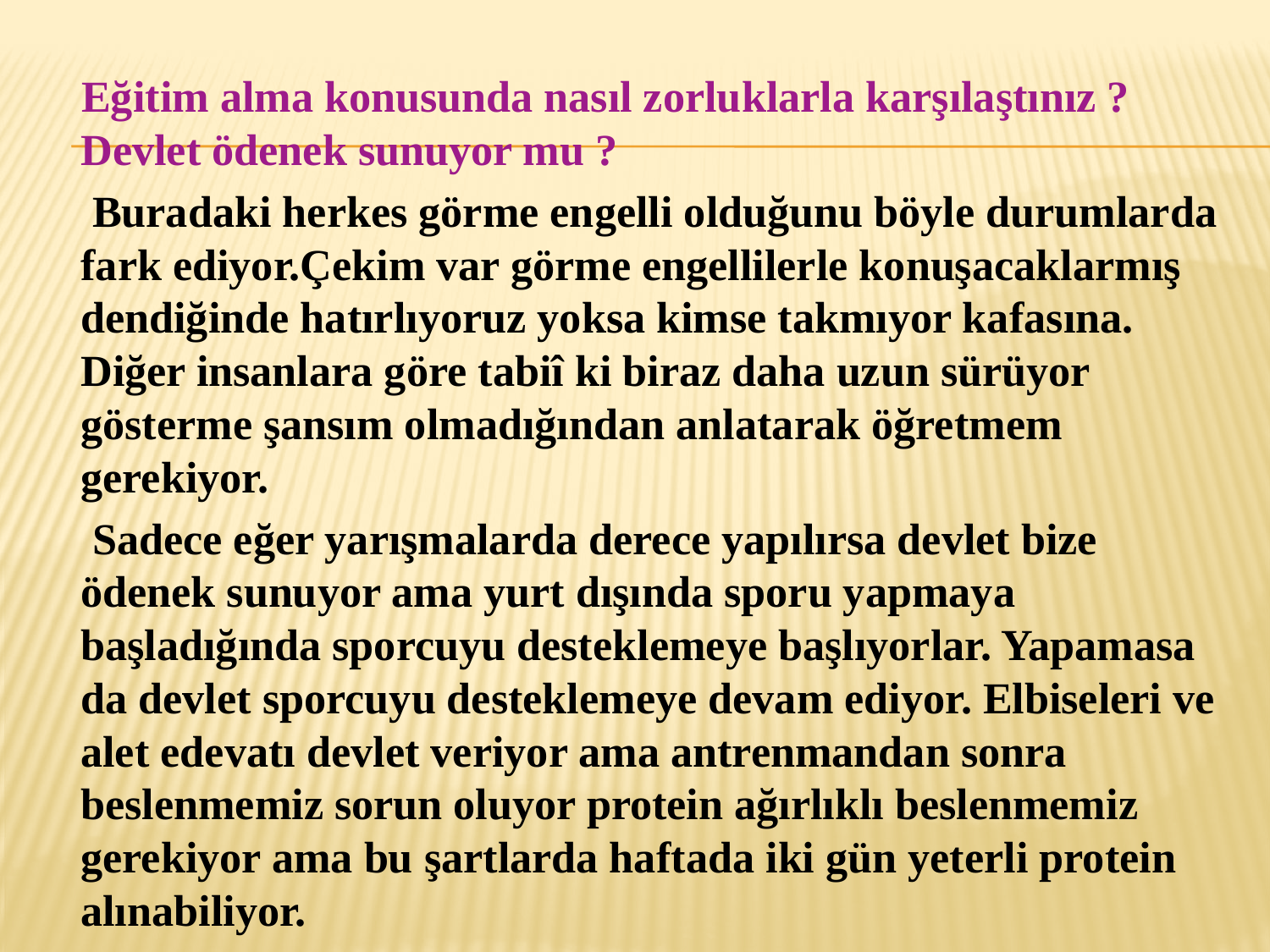

Eğitim alma konusunda nasıl zorluklarla karşılaştınız ? Devlet ödenek sunuyor mu ?
     Buradaki herkes görme engelli olduğunu böyle durumlarda fark ediyor.Çekim var görme engellilerle konuşacaklarmış dendiğinde hatırlıyoruz yoksa kimse takmıyor kafasına. Diğer insanlara göre tabiî ki biraz daha uzun sürüyor gösterme şansım olmadığından anlatarak öğretmem gerekiyor.
     Sadece eğer yarışmalarda derece yapılırsa devlet bize ödenek sunuyor ama yurt dışında sporu yapmaya başladığında sporcuyu desteklemeye başlıyorlar. Yapamasa da devlet sporcuyu desteklemeye devam ediyor. Elbiseleri ve alet edevatı devlet veriyor ama antrenmandan sonra beslenmemiz sorun oluyor protein ağırlıklı beslenmemiz gerekiyor ama bu şartlarda haftada iki gün yeterli protein alınabiliyor.

#